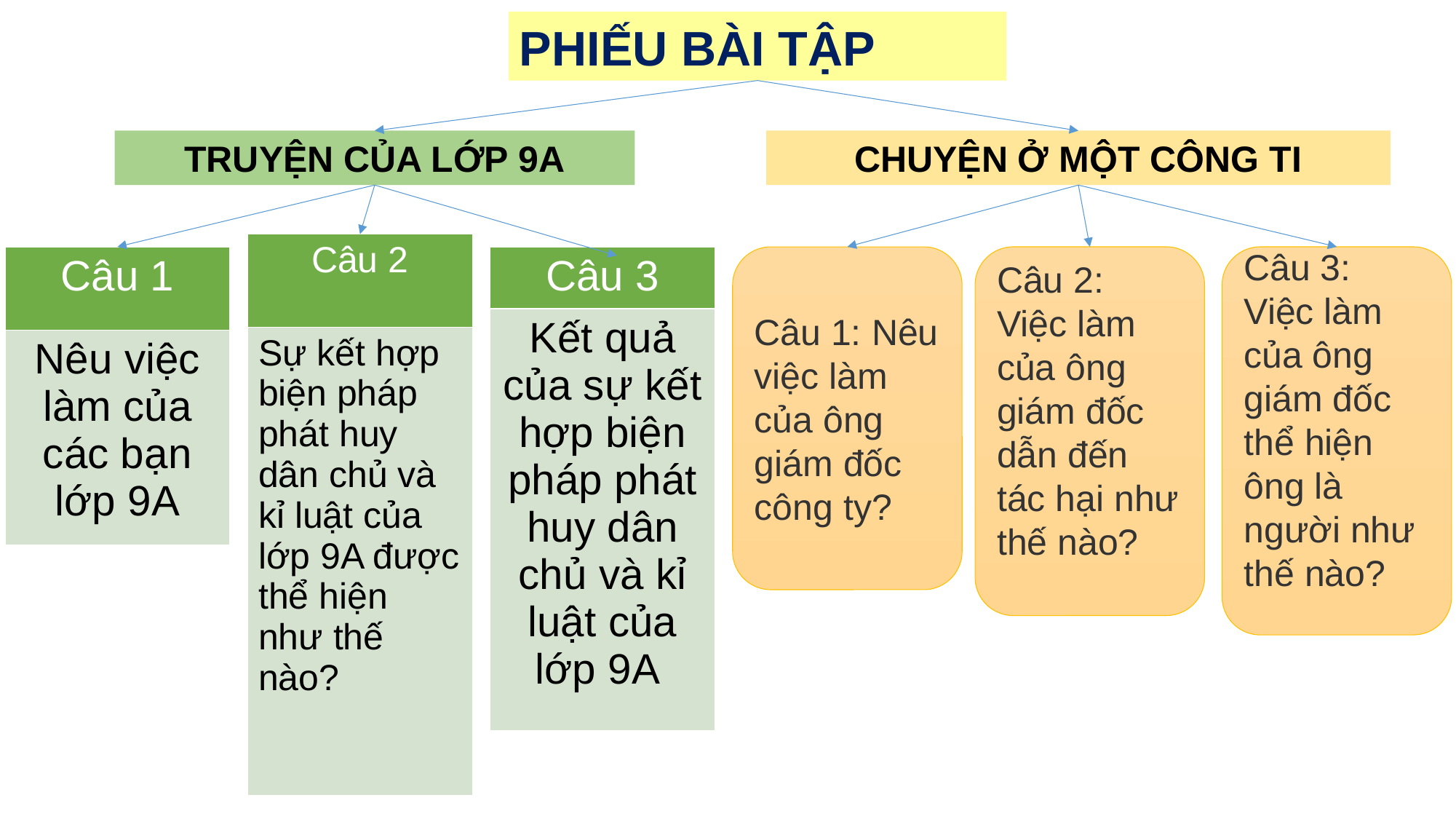

PHIẾU BÀI TẬP
TRUYỆN CỦA LỚP 9A
CHUYỆN Ở MỘT CÔNG TI
| Câu 2 |
| --- |
| Sự kết hợp biện pháp phát huy dân chủ và kỉ luật của lớp 9A được thể hiện như thế nào? |
| Câu 3 |
| --- |
| Kết quả của sự kết hợp biện pháp phát huy dân chủ và kỉ luật của lớp 9A |
Câu 3: Việc làm của ông giám đốc thể hiện ông là người như thế nào?
Câu 1: Nêu việc làm của ông giám đốc công ty?
Câu 2: Việc làm của ông giám đốc dẫn đến tác hại như thế nào?
| Câu 1 |
| --- |
| Nêu việc làm của các bạn lớp 9A |